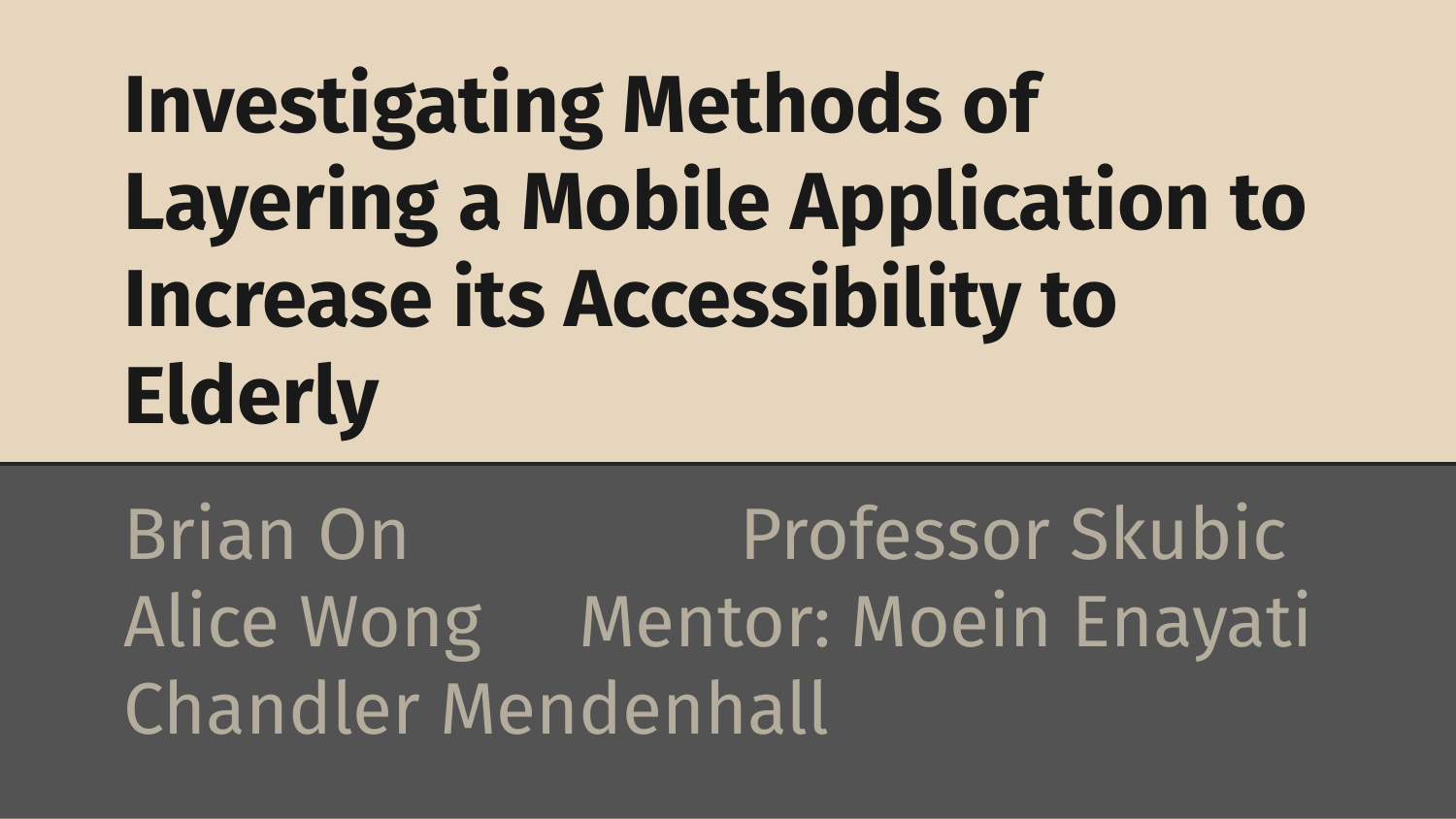

# Investigating Methods of Layering a Mobile Application to Increase its Accessibility to Elderly
Brian On                 Professor Skubic
Alice Wong     Mentor: Moein Enayati
Chandler Mendenhall